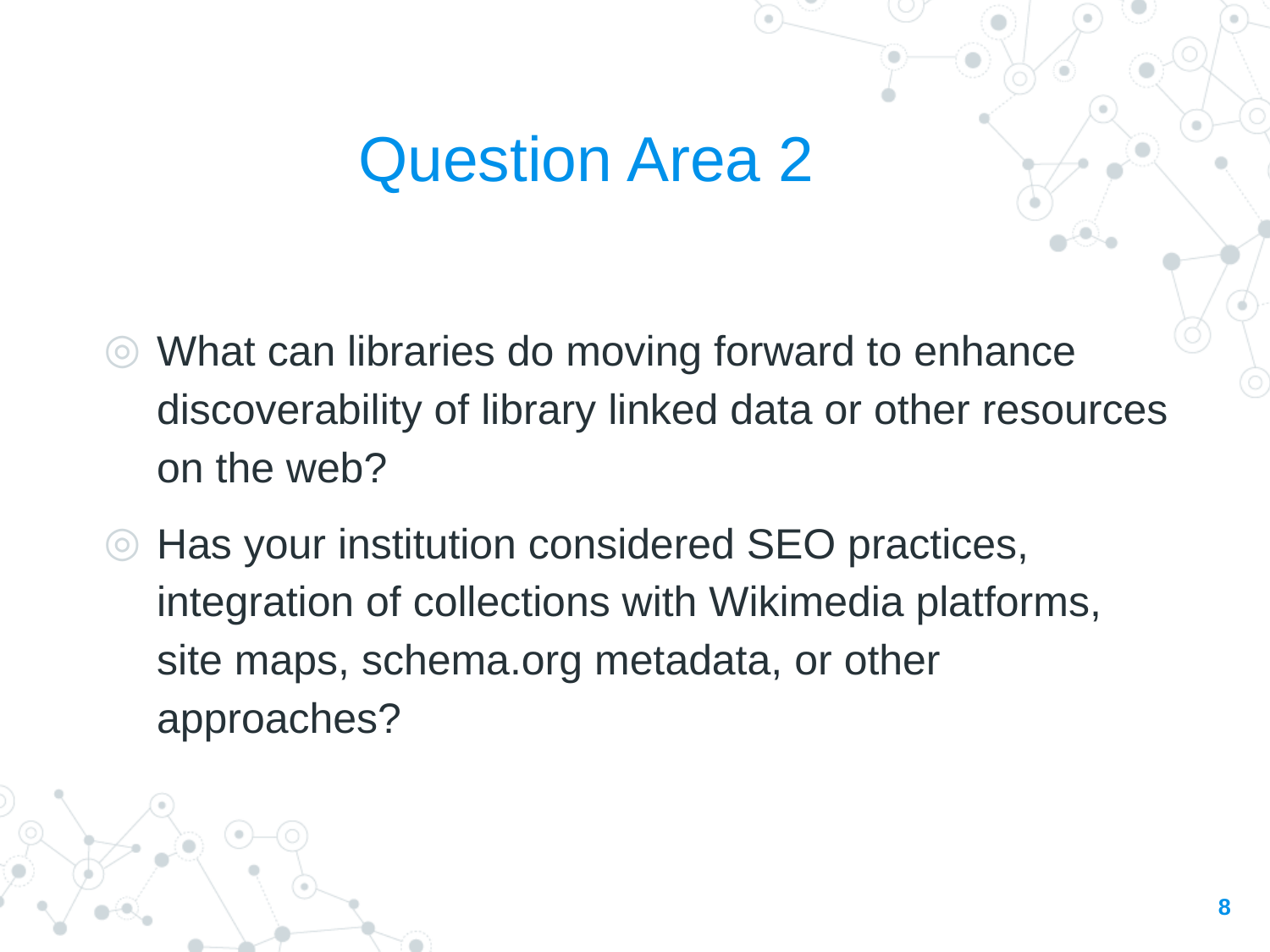

# Question Area 2
What can libraries do moving forward to enhance discoverability of library linked data or other resources on the web?
Has your institution considered SEO practices, integration of collections with Wikimedia platforms, site maps, schema.org metadata, or other approaches?

8